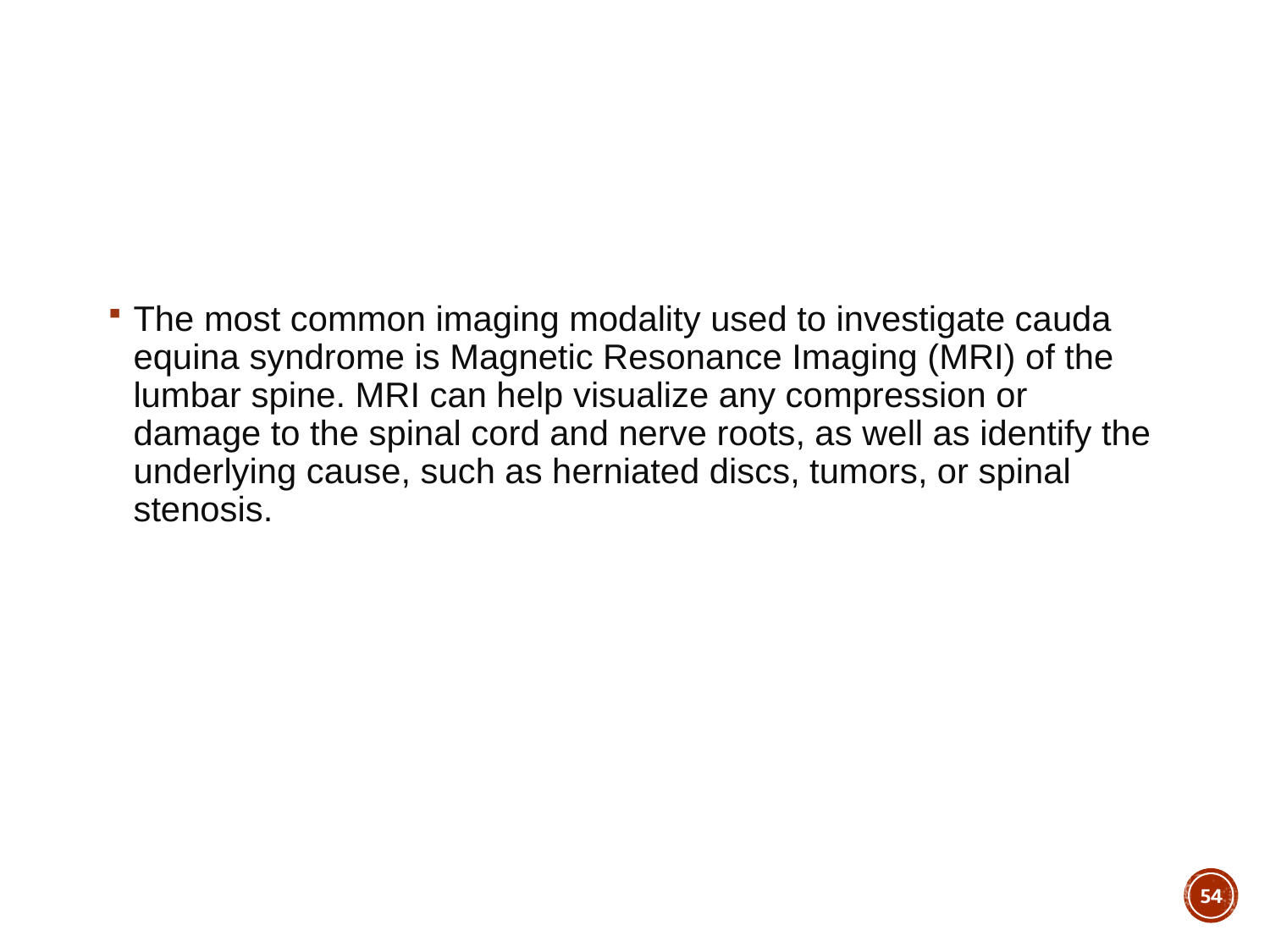

#
The most common imaging modality used to investigate cauda equina syndrome is Magnetic Resonance Imaging (MRI) of the lumbar spine. MRI can help visualize any compression or damage to the spinal cord and nerve roots, as well as identify the underlying cause, such as herniated discs, tumors, or spinal stenosis.
54